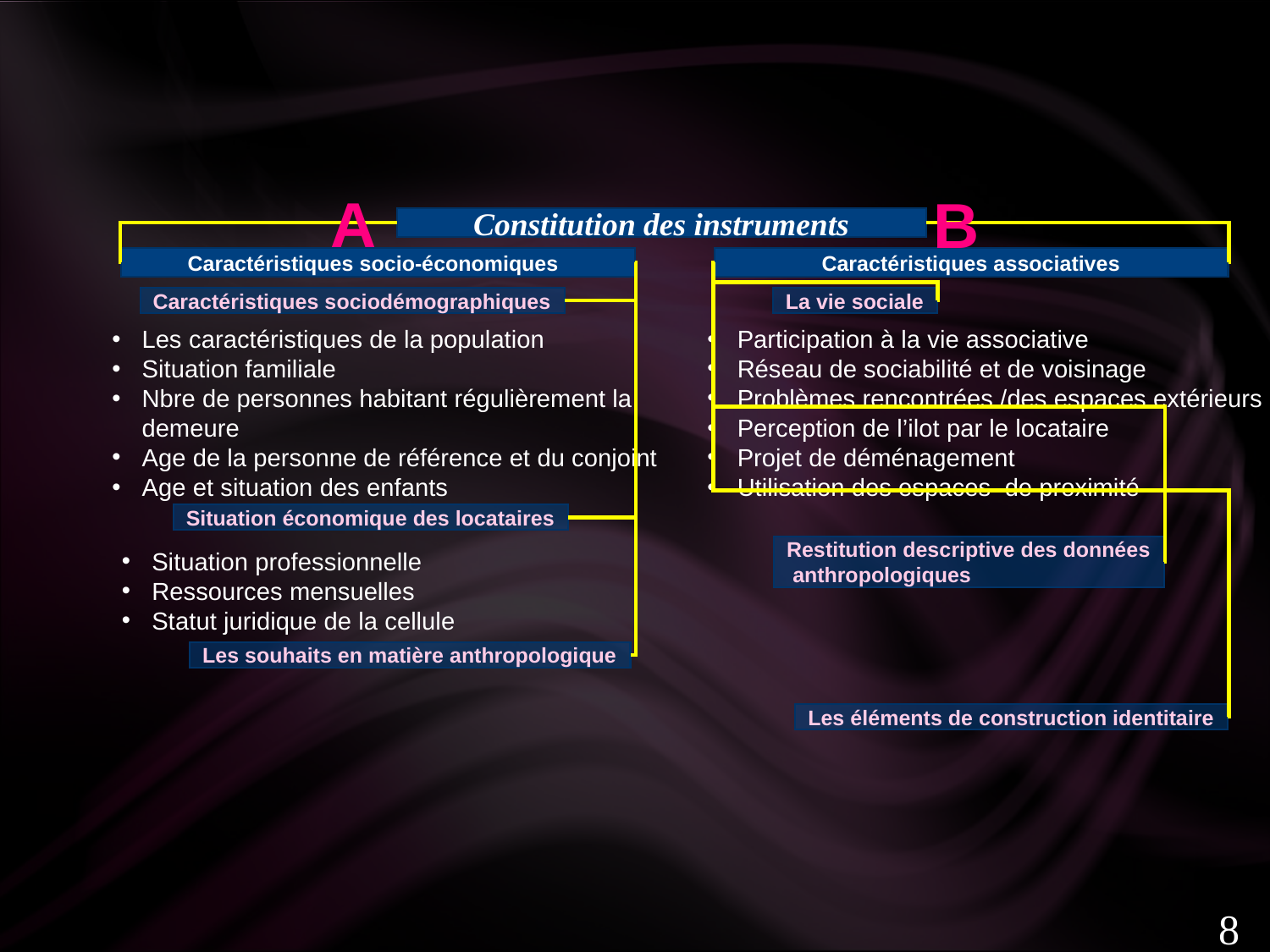

A
B
Constitution des instruments
Caractéristiques socio-économiques
Caractéristiques associatives
Caractéristiques sociodémographiques
La vie sociale
Les caractéristiques de la population
Situation familiale
Nbre de personnes habitant régulièrement la demeure
Age de la personne de référence et du conjoint
Age et situation des enfants
Participation à la vie associative
Réseau de sociabilité et de voisinage
Problèmes rencontrées /des espaces extérieurs
Perception de l’ilot par le locataire
Projet de déménagement
Utilisation des espaces  de proximité
Situation économique des locataires
Restitution descriptive des données
 anthropologiques
Situation professionnelle
Ressources mensuelles
Statut juridique de la cellule
Les souhaits en matière anthropologique
Les éléments de construction identitaire
8